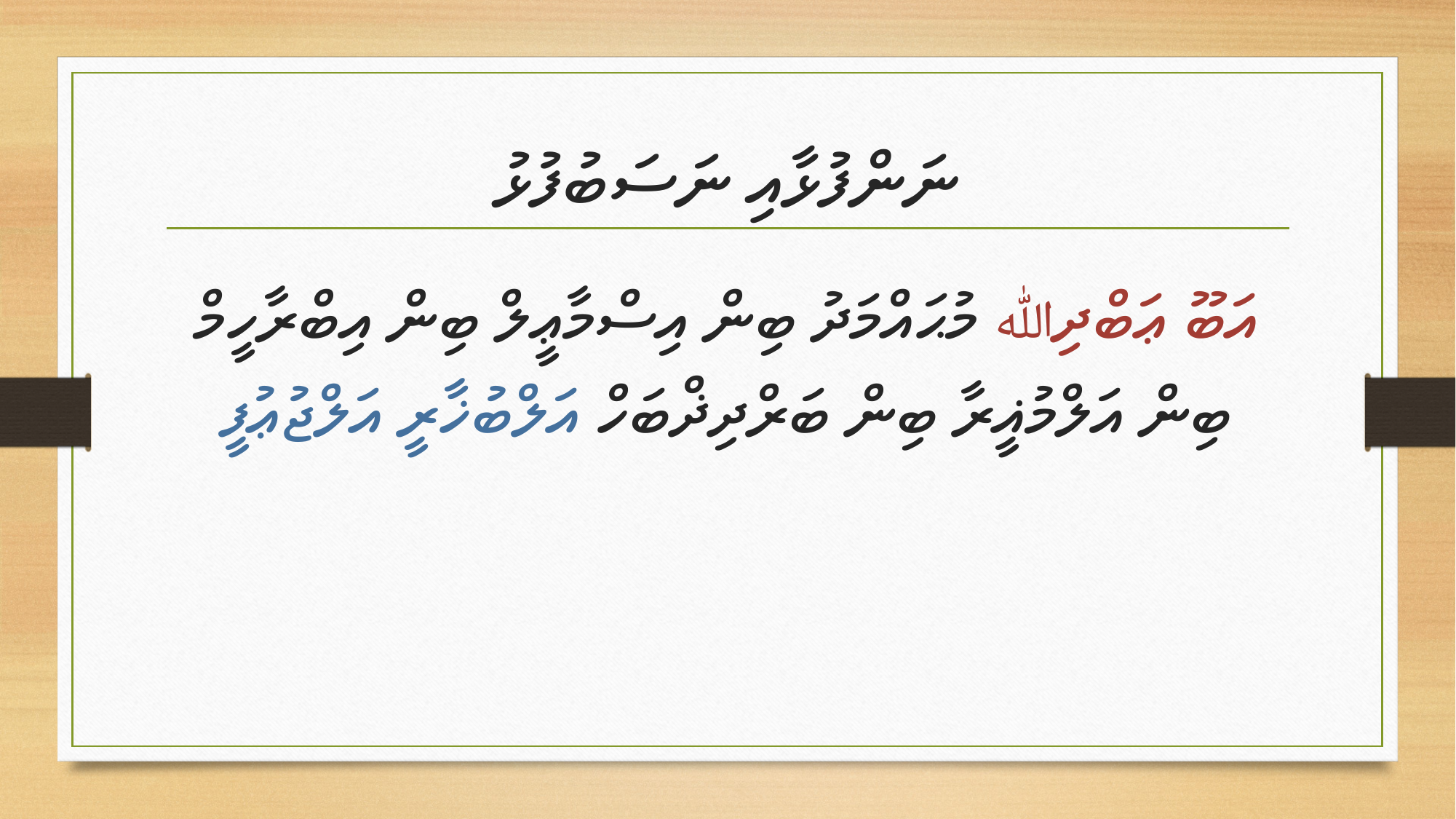

# ނަންފުޅާއި ނަސަބުފުޅު
އަބޫ ޢަބްދިﷲ މުޙައްމަދު ބިން އިސްމާޢީލް ބިން އިބްރާހީމް ބިން އަލްމުޣީރާ ބިން ބަރްދިޛްބަހް އަލްބުޚާރީ އަލްޖުޢުފީ